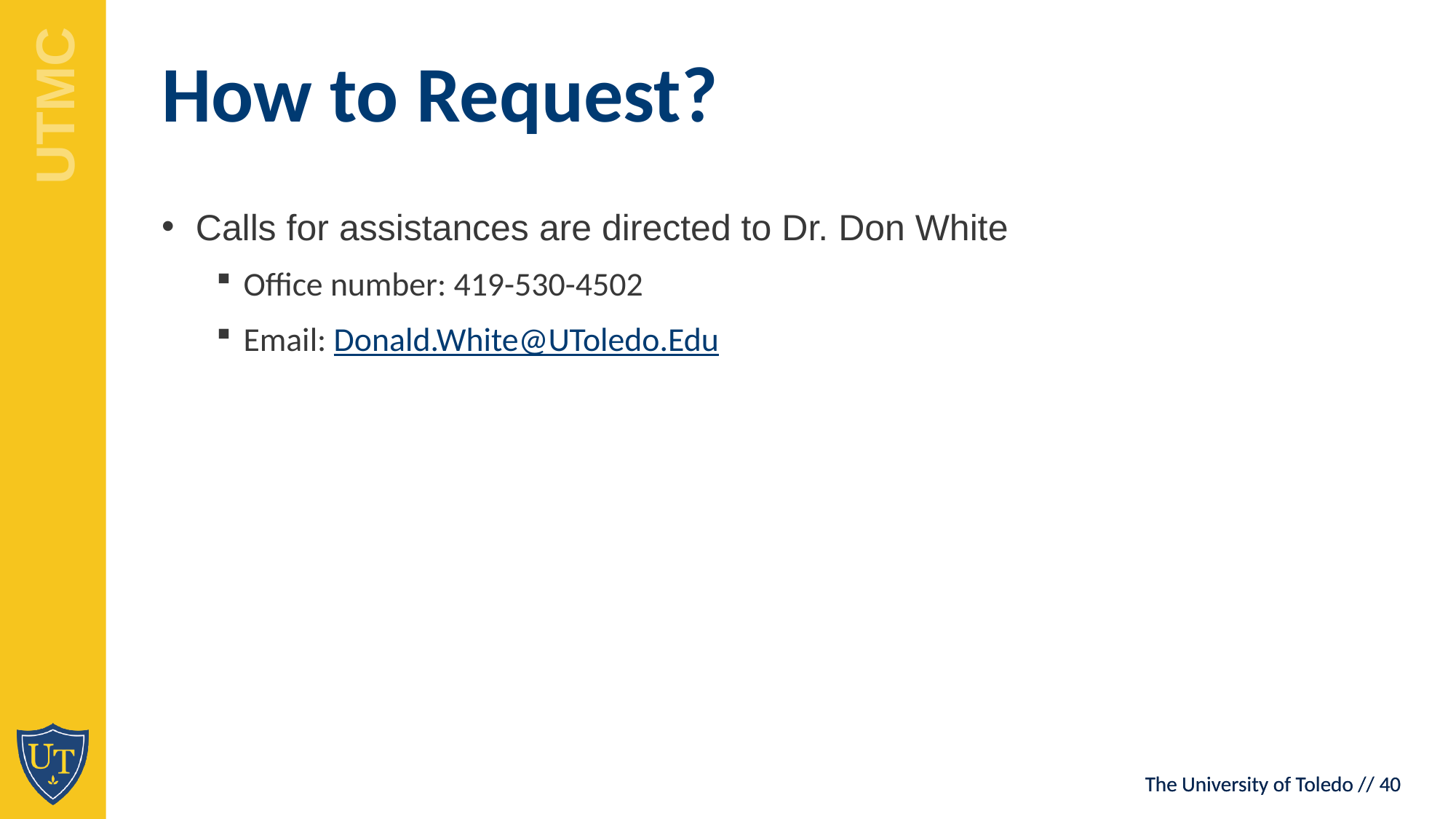

How to Request?
Calls for assistances are directed to Dr. Don White
Office number: 419-530-4502
Email: Donald.White@UToledo.Edu